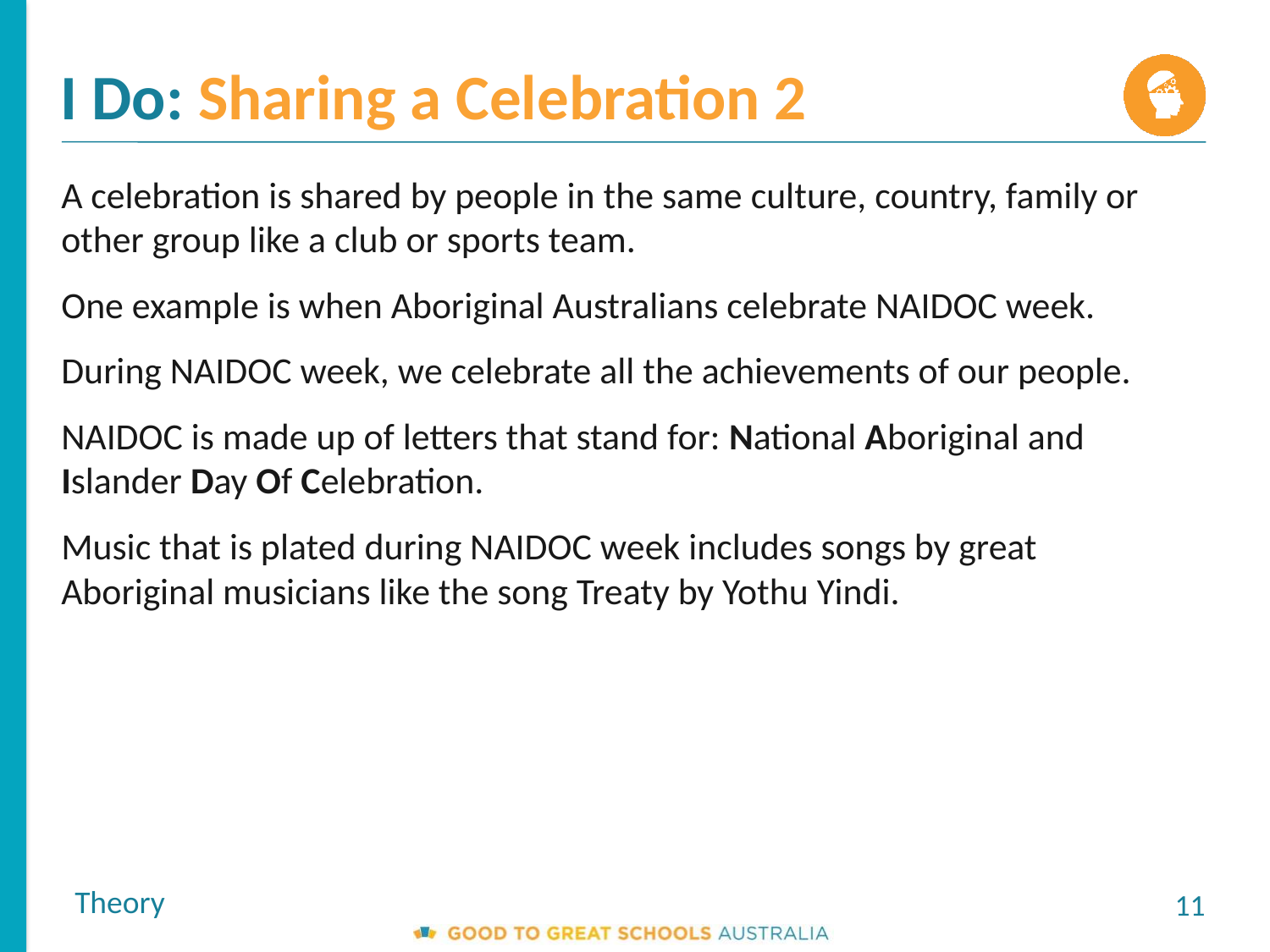

I Do: Sharing a Celebration 2
A celebration is shared by people in the same culture, country, family or other group like a club or sports team.
One example is when Aboriginal Australians celebrate NAIDOC week.
During NAIDOC week, we celebrate all the achievements of our people.
NAIDOC is made up of letters that stand for: National Aboriginal and Islander Day Of Celebration.
Music that is plated during NAIDOC week includes songs by great Aboriginal musicians like the song Treaty by Yothu Yindi.
Theory